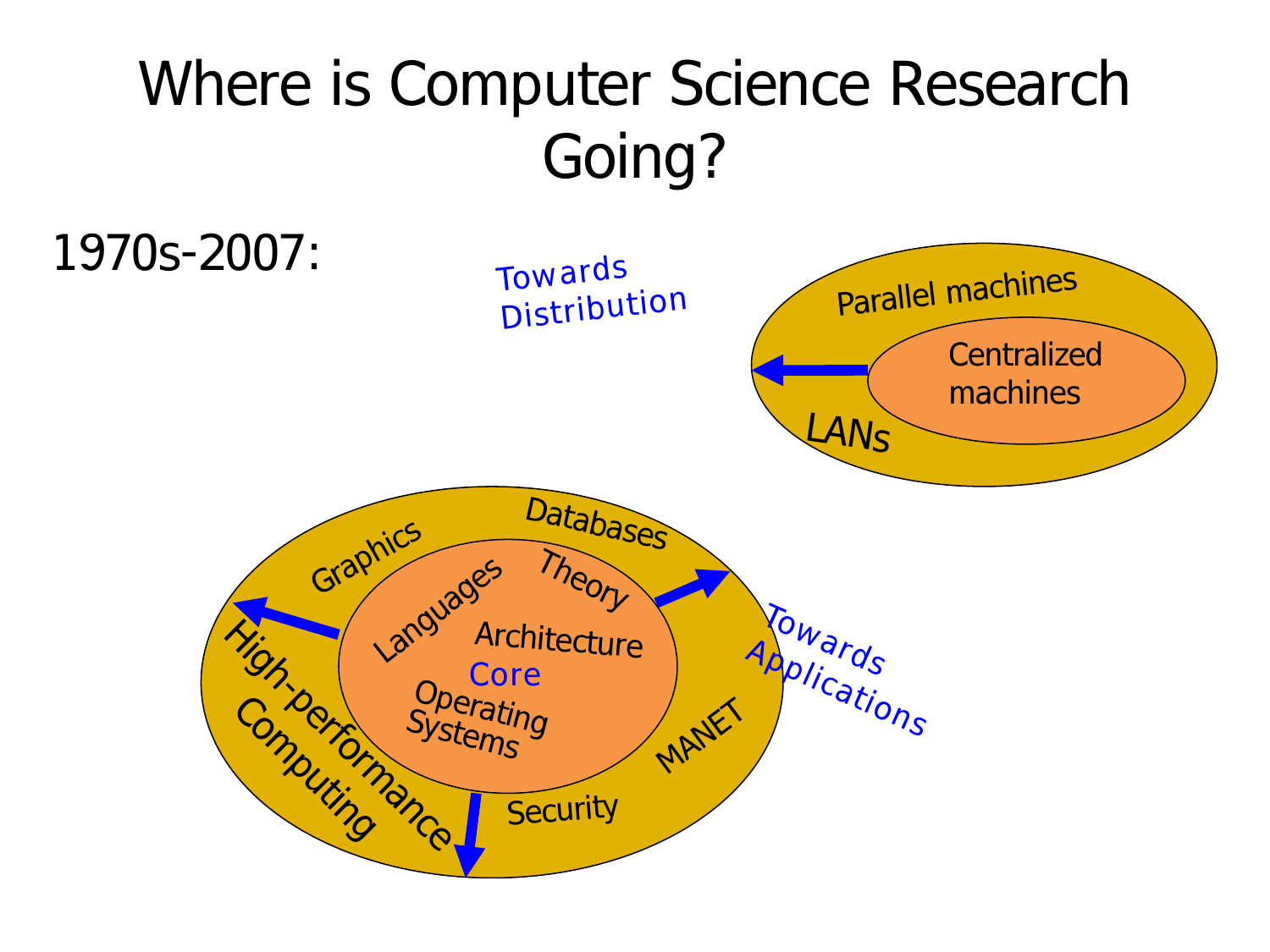

# Where is Computer Science Research Going?
1970s-2007:
Towards
Distribution

Parallel machines

Centralized
machines

LANs

Databases
Graphics

Theory

Languages

Architecture
Towards
Applications
Core
Operating
Systems
High-performance
     Computing
MANET
Security